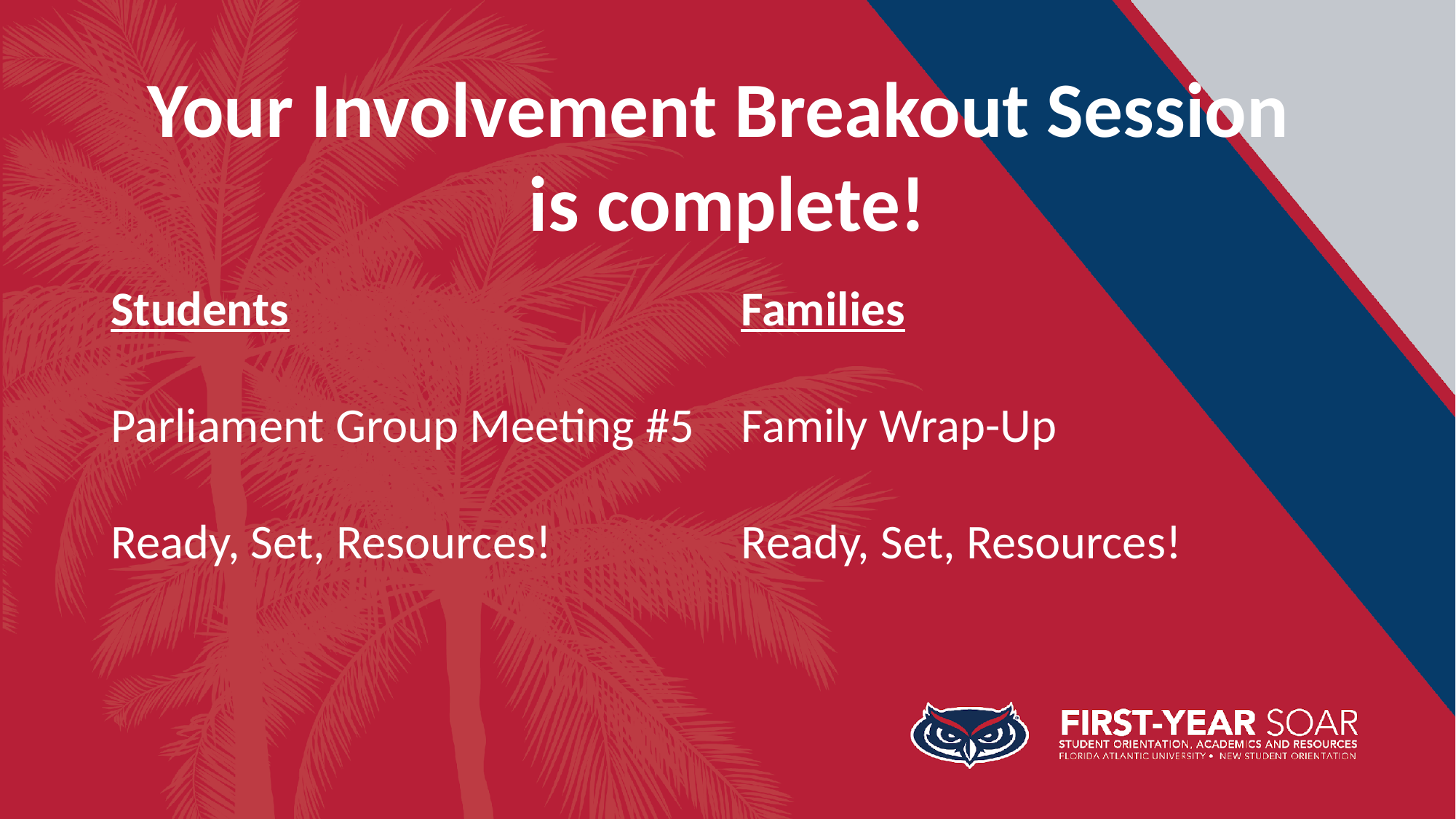

# Your Involvement Breakout Session
is complete!
Students

Parliament Group Meeting #5

Ready, Set, Resources!

Families

Family Wrap-Up

Ready, Set, Resources!